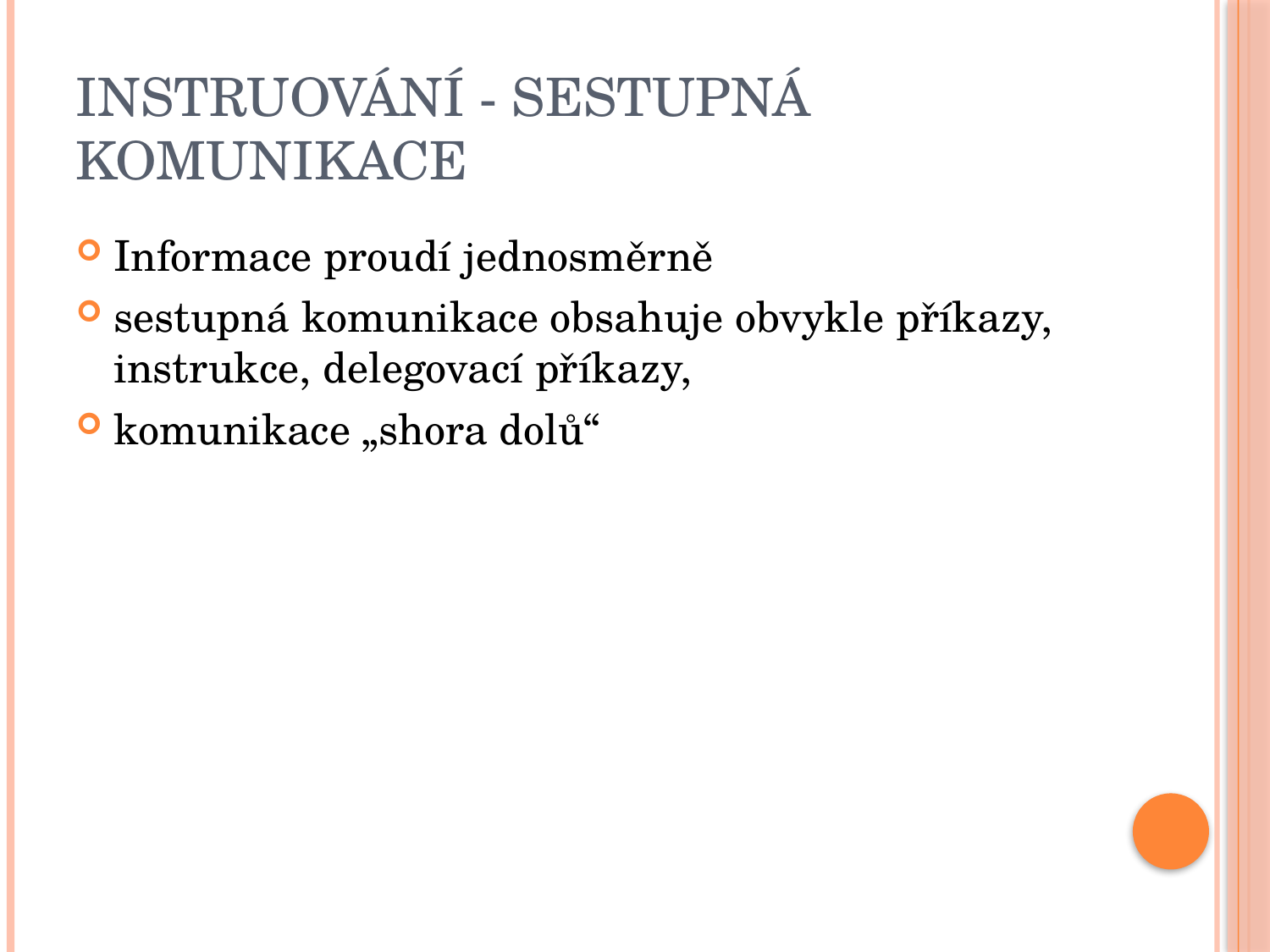

# Instruování - sestupná komunikace
Informace proudí jednosměrně
sestupná komunikace obsahuje obvykle příkazy, instrukce, delegovací příkazy,
komunikace „shora dolů“